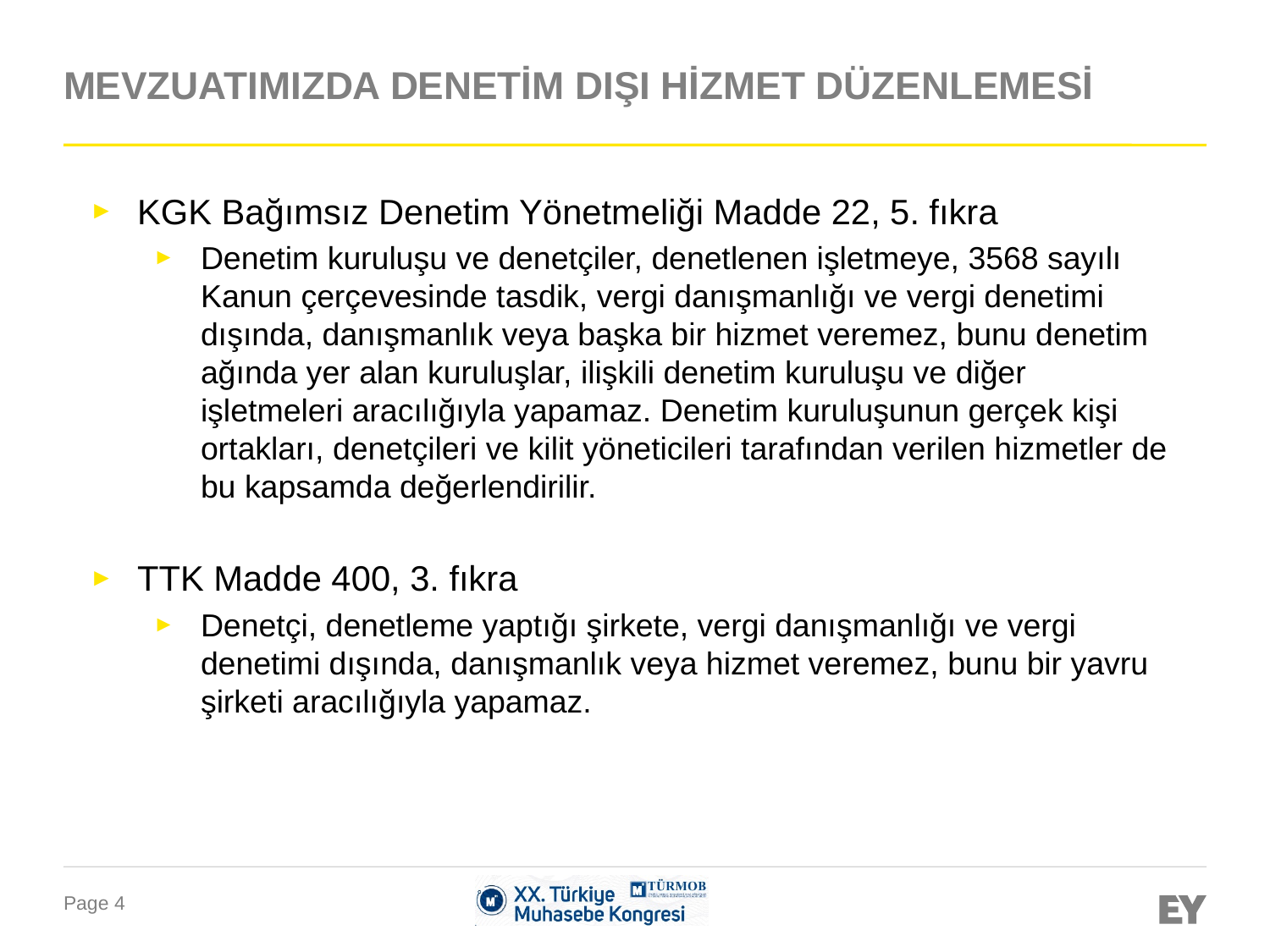

# MEVZUATIMIZDA DENETİM DIŞI HİZMET DÜZENLEMESİ
KGK Bağımsız Denetim Yönetmeliği Madde 22, 5. fıkra
Denetim kuruluşu ve denetçiler, denetlenen işletmeye, 3568 sayılı Kanun çerçevesinde tasdik, vergi danışmanlığı ve vergi denetimi dışında, danışmanlık veya başka bir hizmet veremez, bunu denetim ağında yer alan kuruluşlar, ilişkili denetim kuruluşu ve diğer işletmeleri aracılığıyla yapamaz. Denetim kuruluşunun gerçek kişi ortakları, denetçileri ve kilit yöneticileri tarafından verilen hizmetler de bu kapsamda değerlendirilir.

TTK Madde 400, 3. fıkra
Denetçi, denetleme yaptığı şirkete, vergi danışmanlığı ve vergi denetimi dışında, danışmanlık veya hizmet veremez, bunu bir yavru şirketi aracılığıyla yapamaz.